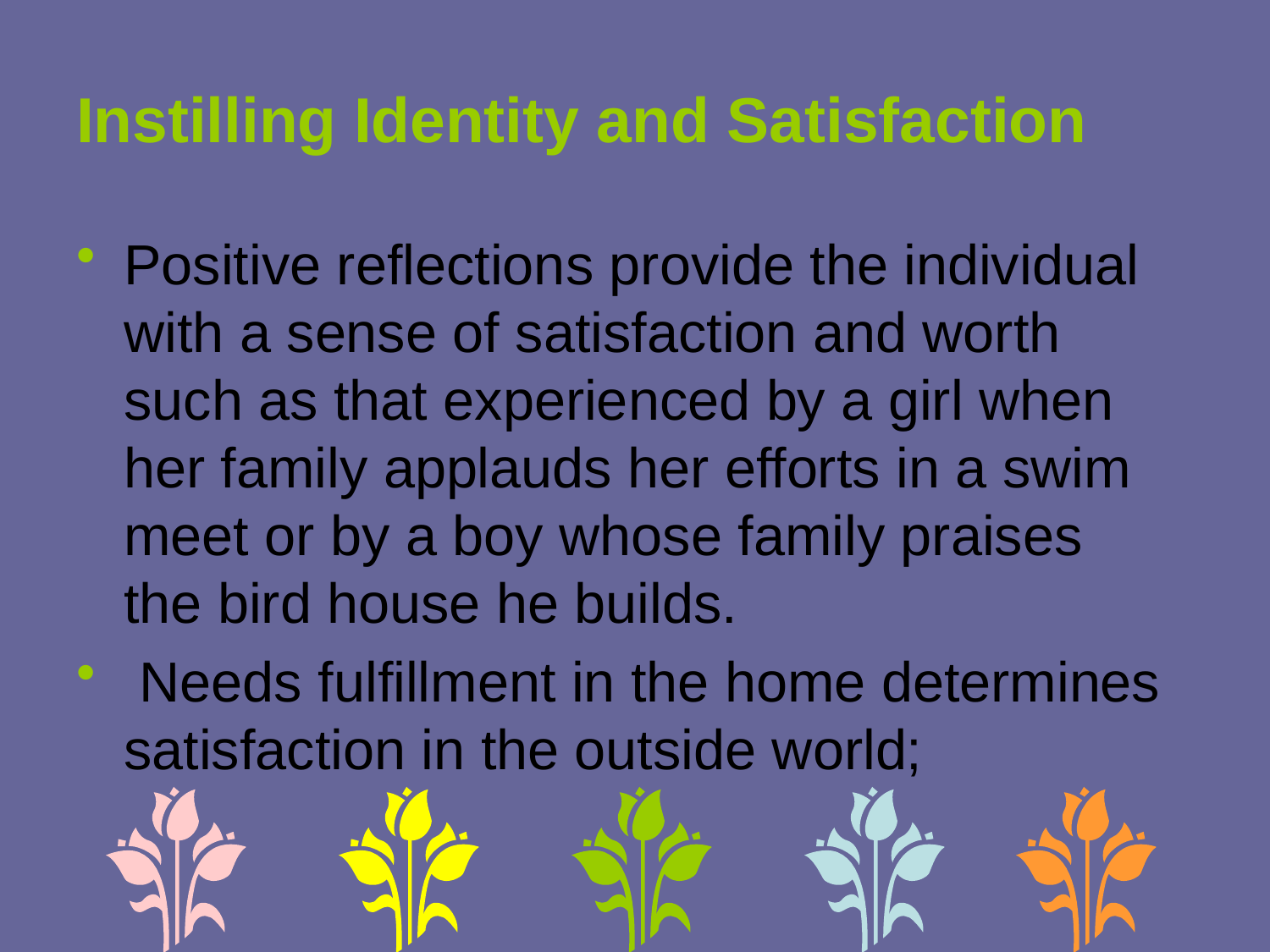

# Instilling Identity and Satisfaction
Positive reflections provide the individual with a sense of satisfaction and worth such as that experienced by a girl when her family applauds her efforts in a swim meet or by a boy whose family praises the bird house he builds.
 Needs fulfillment in the home determines satisfaction in the outside world;